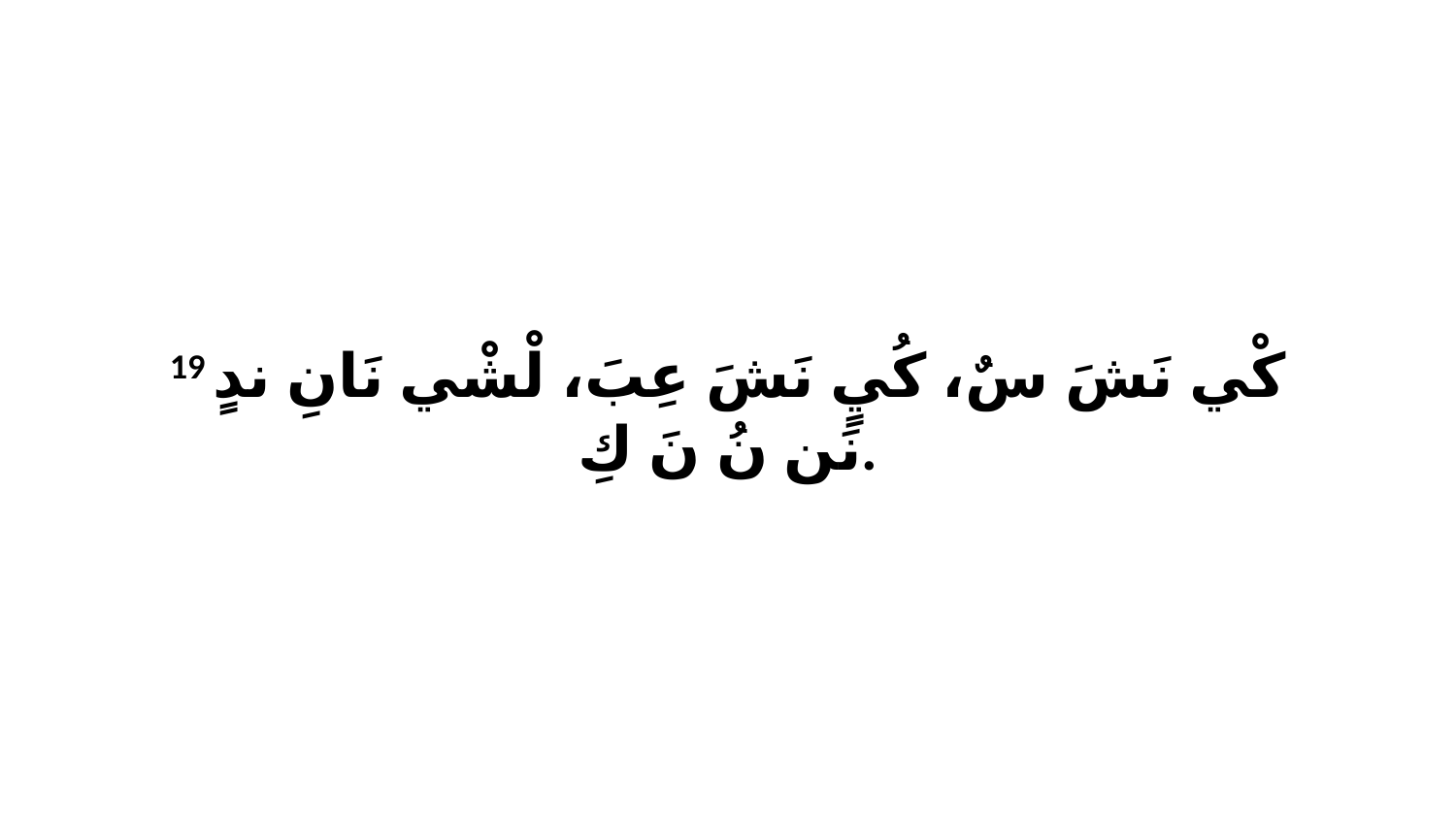

19 كْي نَشَ سٌ، كُيٍ نَشَ عِبَ، لْشْي نَانِ ندٍ نَن نُ نَ كِ.